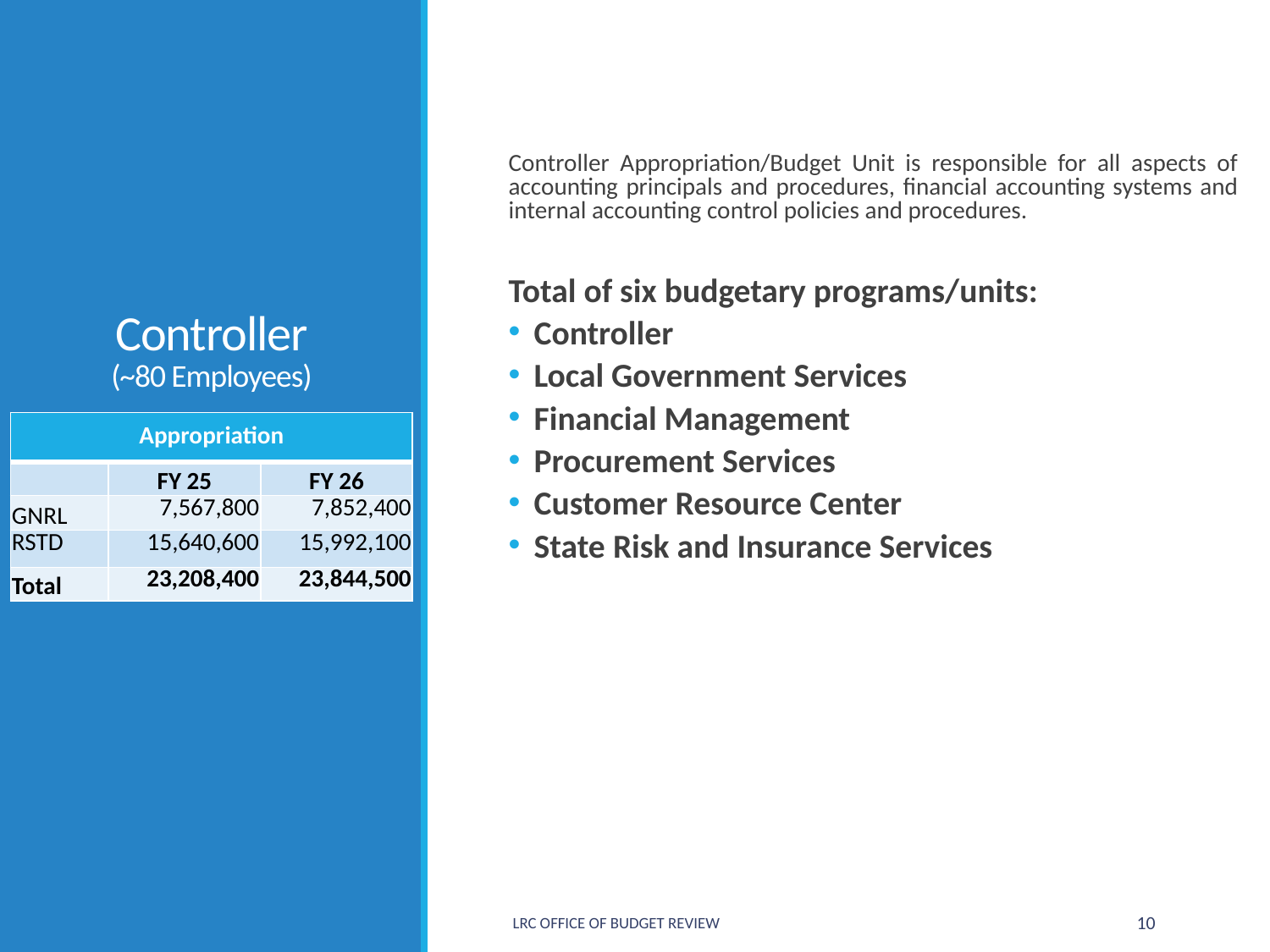

# Controller (~80 Employees)

Controller Appropriation/Budget Unit is responsible for all aspects of accounting principals and procedures, financial accounting systems and internal accounting control policies and procedures.

Total of six budgetary programs/units:
Controller
Local Government Services
Financial Management
Procurement Services
Customer Resource Center
State Risk and Insurance Services

| Appropriation |  |  |
| --- | --- | --- |
|  | FY 25 | FY 26 |
| GNRL | 7,567,800 | 7,852,400 |
| RSTD | 15,640,600 | 15,992,100 |
| Total | 23,208,400 | 23,844,500 |
LRC Office of Budget Review
10